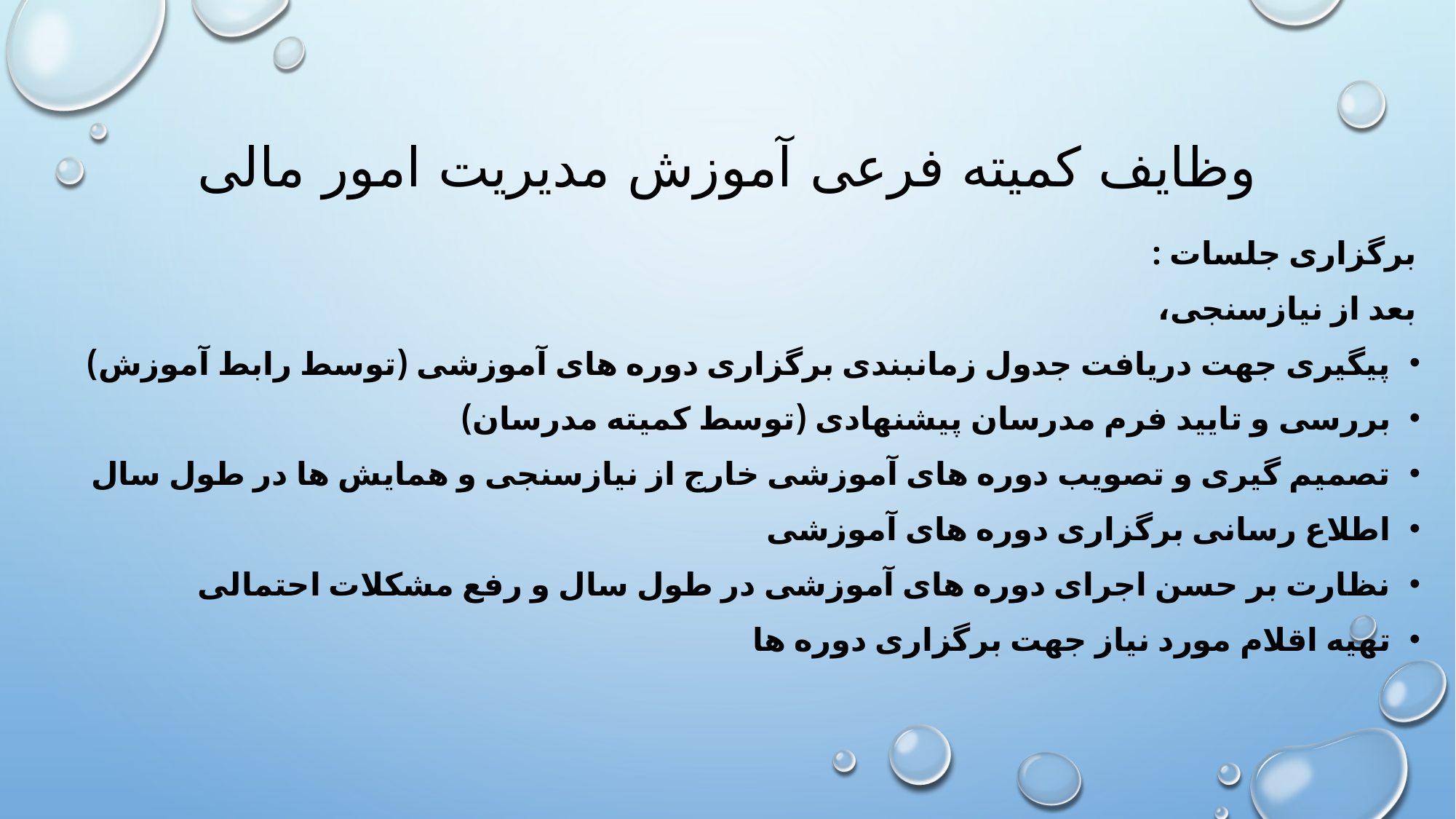

# وظایف کمیته فرعی آموزش مدیریت امور مالی
برگزاری جلسات :
بعد از نیازسنجی،
پیگیری جهت دریافت جدول زمانبندی برگزاری دوره های آموزشی (توسط رابط آموزش)
بررسی و تایید فرم مدرسان پیشنهادی (توسط کمیته مدرسان)
تصمیم گیری و تصویب دوره های آموزشی خارج از نیازسنجی و همایش ها در طول سال
اطلاع رسانی برگزاری دوره های آموزشی
نظارت بر حسن اجرای دوره های آموزشی در طول سال و رفع مشکلات احتمالی
تهیه اقلام مورد نیاز جهت برگزاری دوره ها